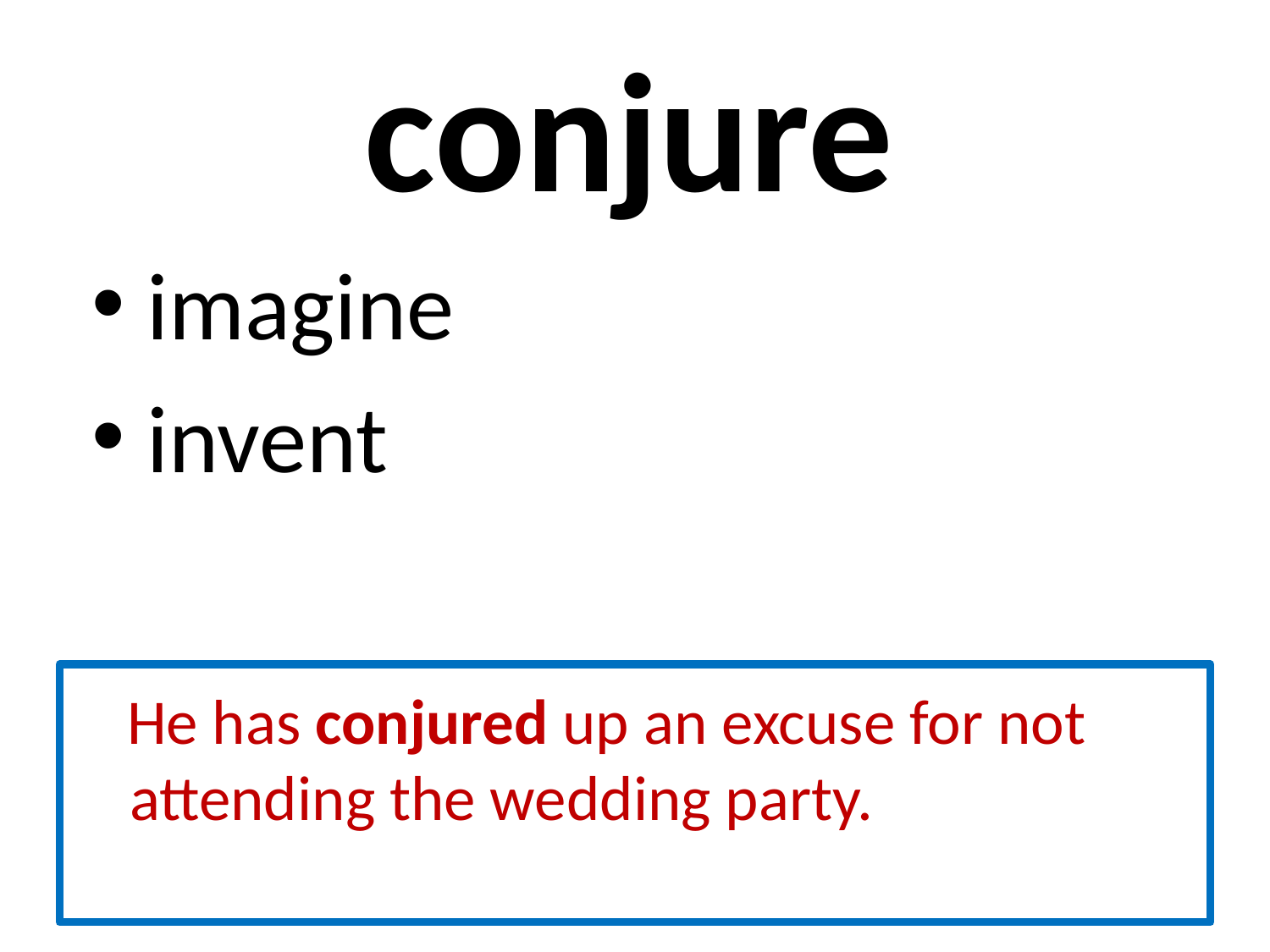

# conjure
 imagine
 invent
    He has conjured up an excuse for not attending the wedding party.